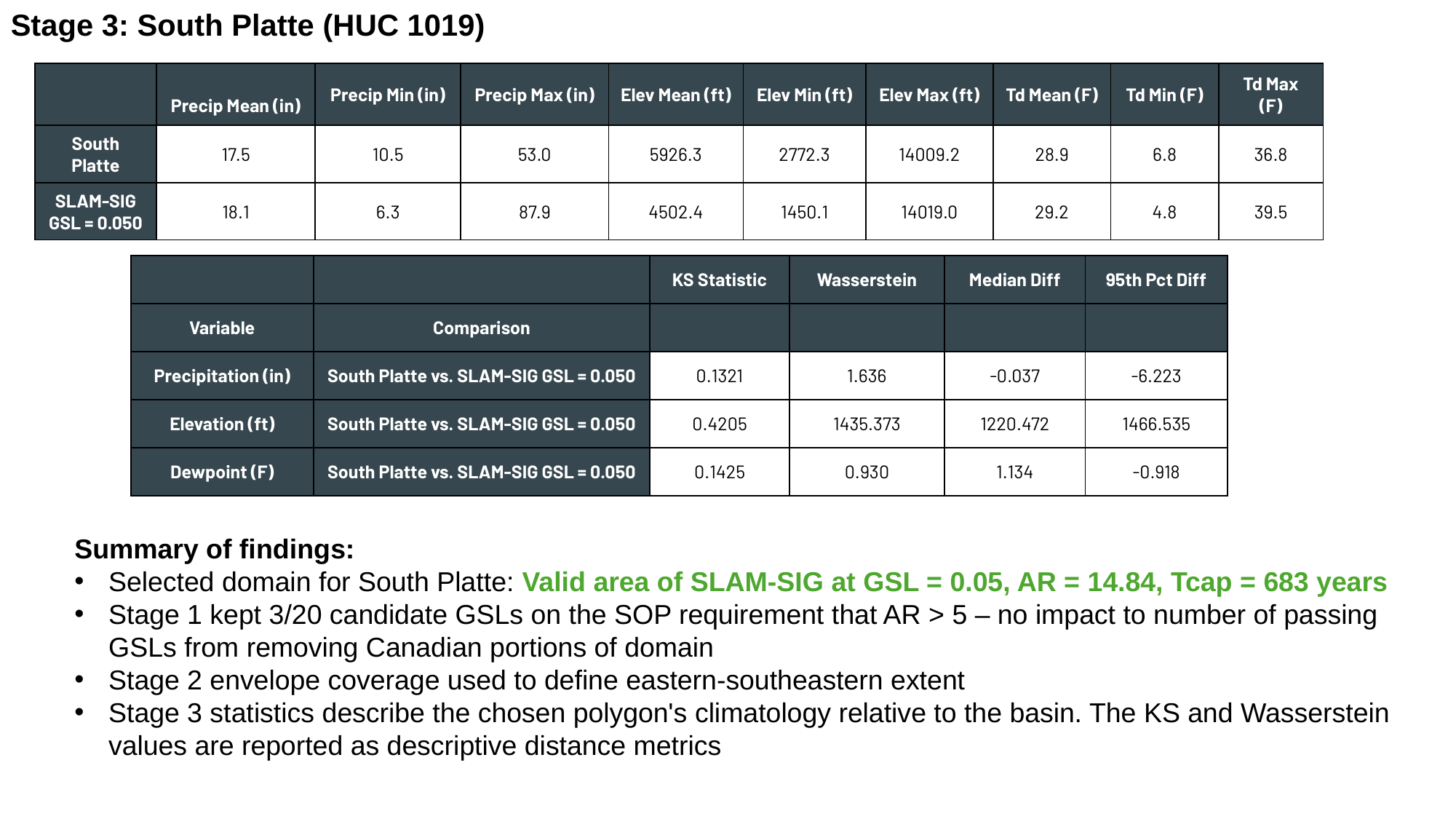

Stage 3: South Platte (HUC 1019)
|  | Precip Mean (in) | Precip Min (in) | Precip Max (in) | Elev Mean (ft) | Elev Min (ft) | Elev Max (ft) | Td Mean (F) | Td Min (F) | Td Max (F) |
| --- | --- | --- | --- | --- | --- | --- | --- | --- | --- |
| South Platte | 17.5 | 10.5 | 53.0 | 5926.3 | 2772.3 | 14009.2 | 28.9 | 6.8 | 36.8 |
| SLAM-SIG GSL = 0.050 | 18.1 | 6.3 | 87.9 | 4502.4 | 1450.1 | 14019.0 | 29.2 | 4.8 | 39.5 |
|  |  | KS Statistic | Wasserstein | Median Diff | 95th Pct Diff |
| --- | --- | --- | --- | --- | --- |
| Variable | Comparison |  |  |  |  |
| Precipitation (in) | South Platte vs. SLAM-SIG GSL = 0.050 | 0.1321 | 1.636 | -0.037 | -6.223 |
| Elevation (ft) | South Platte vs. SLAM-SIG GSL = 0.050 | 0.4205 | 1435.373 | 1220.472 | 1466.535 |
| Dewpoint (F) | South Platte vs. SLAM-SIG GSL = 0.050 | 0.1425 | 0.930 | 1.134 | -0.918 |
Summary of findings:
Selected domain for South Platte: Valid area of SLAM-SIG at GSL = 0.05, AR = 14.84, Tcap = 683 years
Stage 1 kept 3/20 candidate GSLs on the SOP requirement that AR > 5 – no impact to number of passing GSLs from removing Canadian portions of domain
Stage 2 envelope coverage used to define eastern-southeastern extent
Stage 3 statistics describe the chosen polygon's climatology relative to the basin. The KS and Wasserstein values are reported as descriptive distance metrics